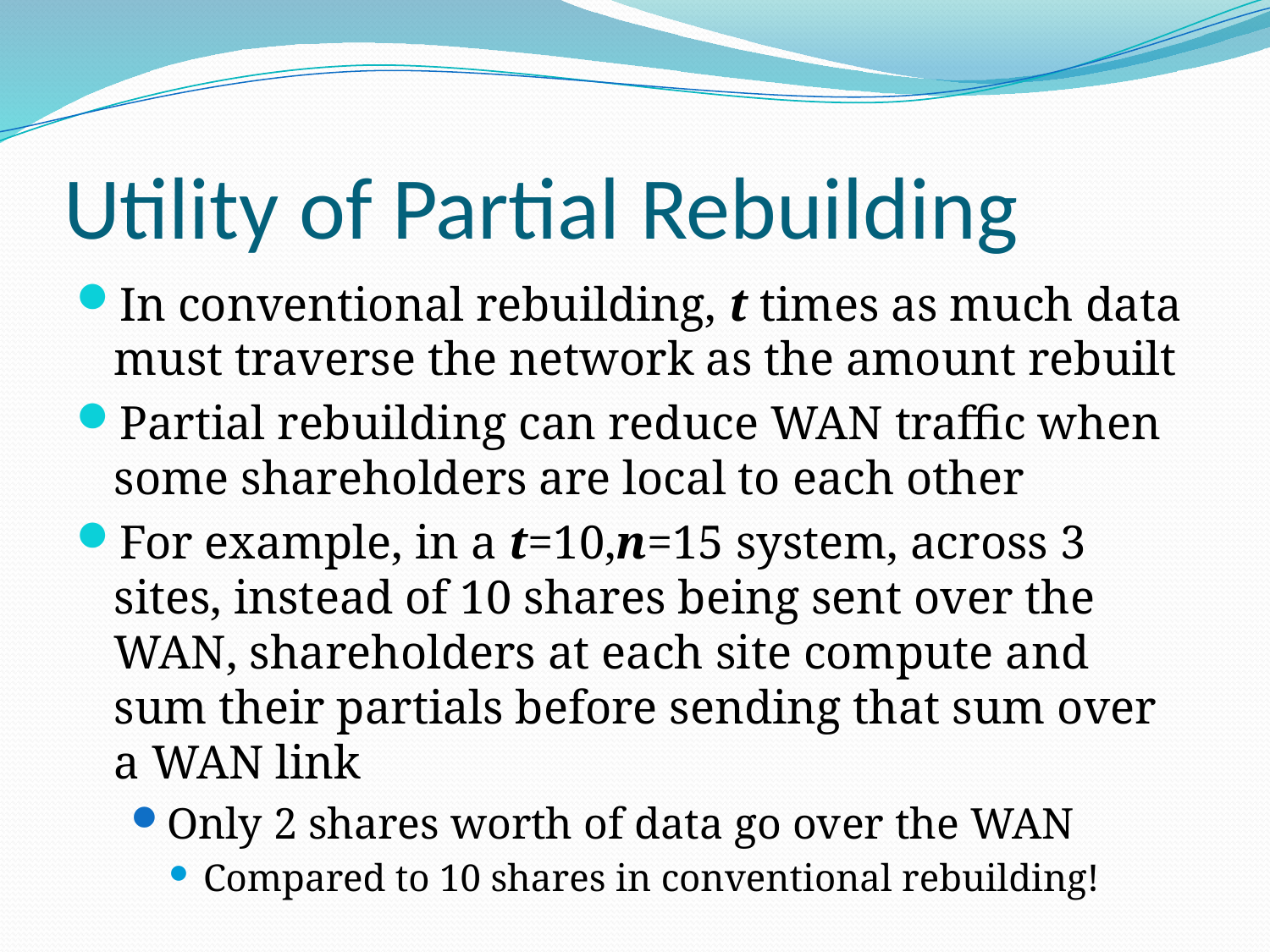

# Utility of Partial Rebuilding
In conventional rebuilding, t times as much data must traverse the network as the amount rebuilt
Partial rebuilding can reduce WAN traffic when some shareholders are local to each other
For example, in a t=10,n=15 system, across 3 sites, instead of 10 shares being sent over the WAN, shareholders at each site compute and sum their partials before sending that sum over a WAN link
Only 2 shares worth of data go over the WAN
Compared to 10 shares in conventional rebuilding!